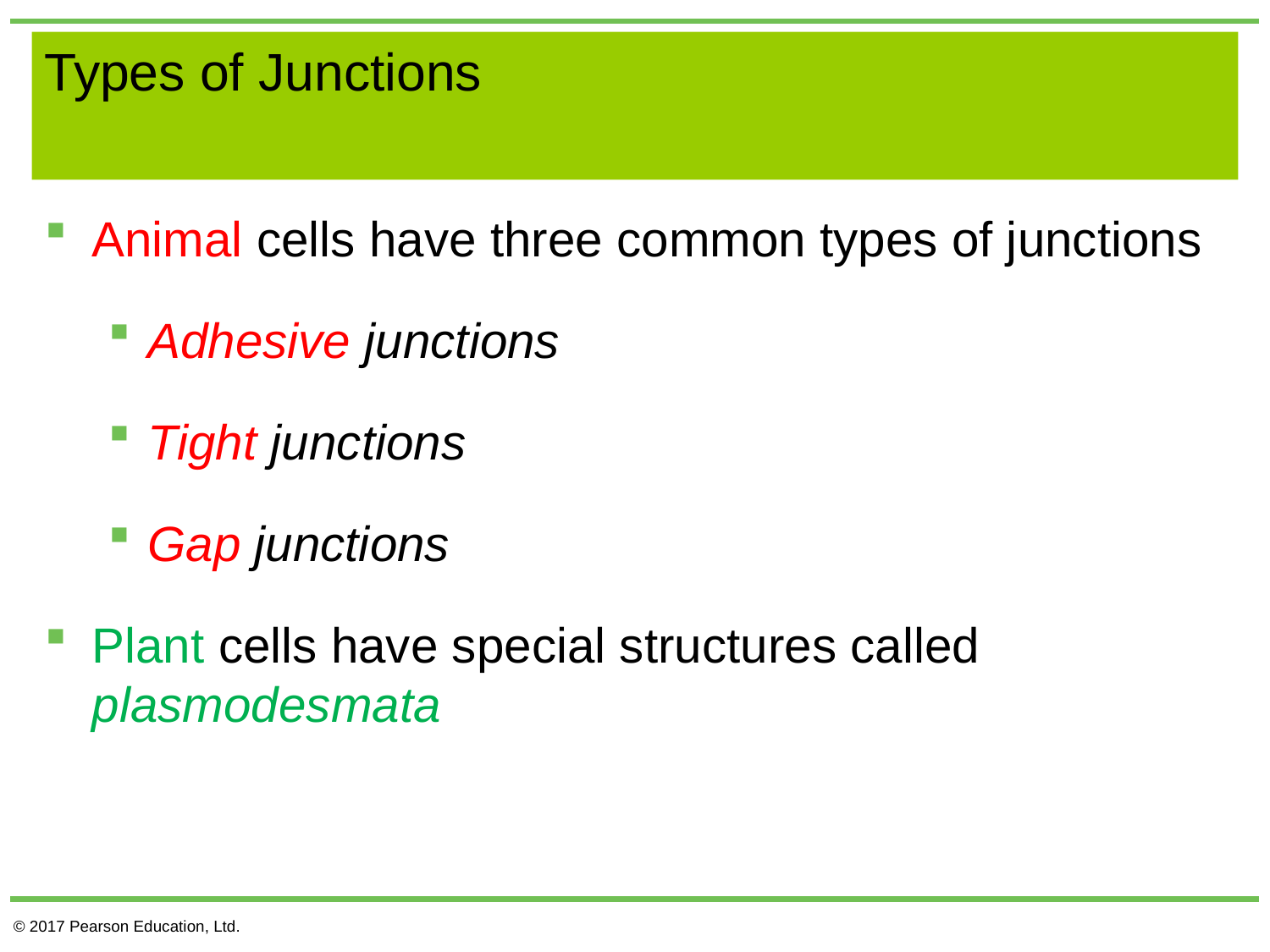

# Types of Junctions
Animal cells have three common types of junctions
Adhesive junctions
Tight junctions
Gap junctions
Plant cells have special structures called plasmodesmata
© 2017 Pearson Education, Ltd.